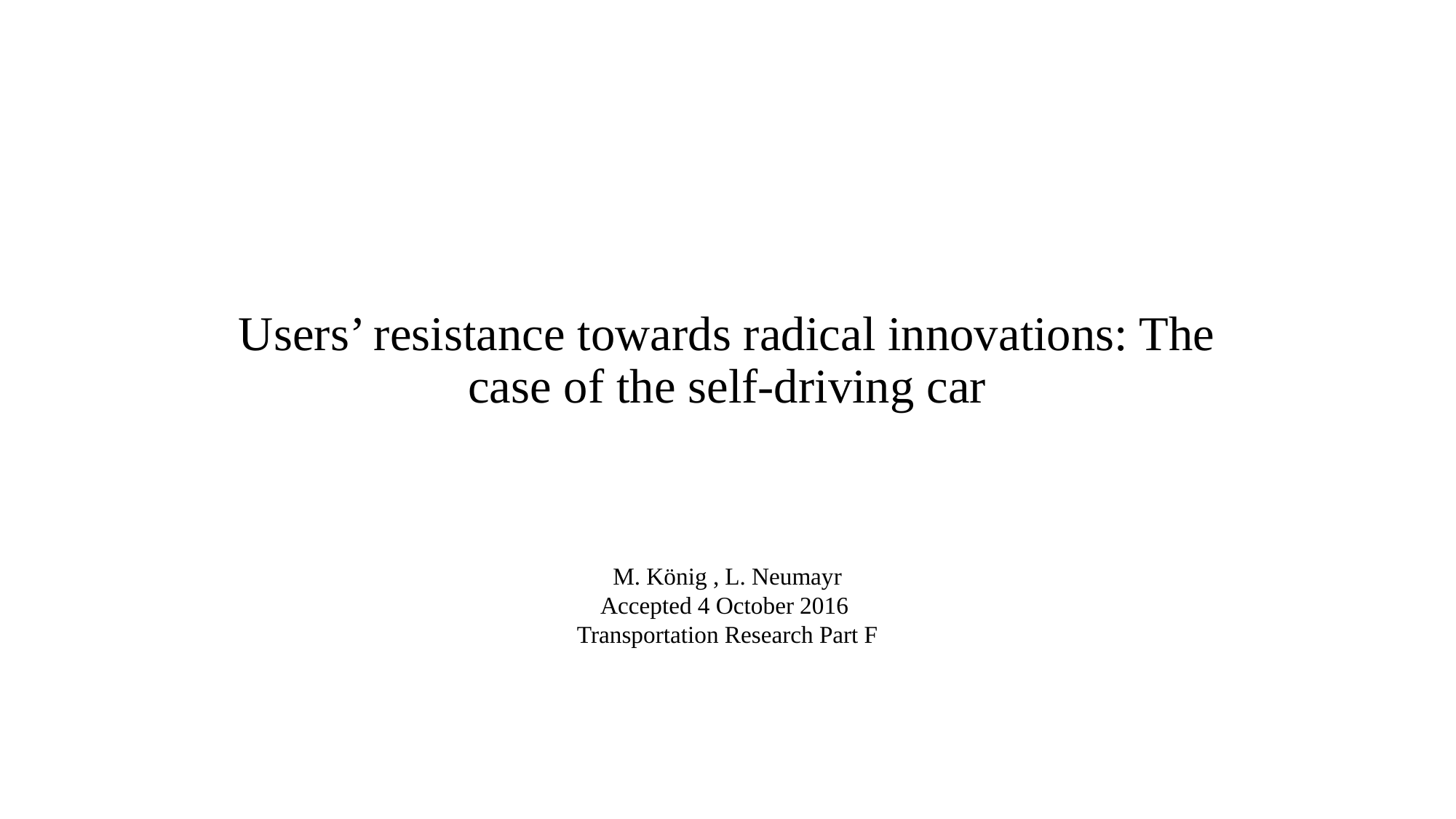

# Users’ resistance towards radical innovations: The case of the self-driving car
M. König , L. Neumayr
Accepted 4 October 2016
Transportation Research Part F